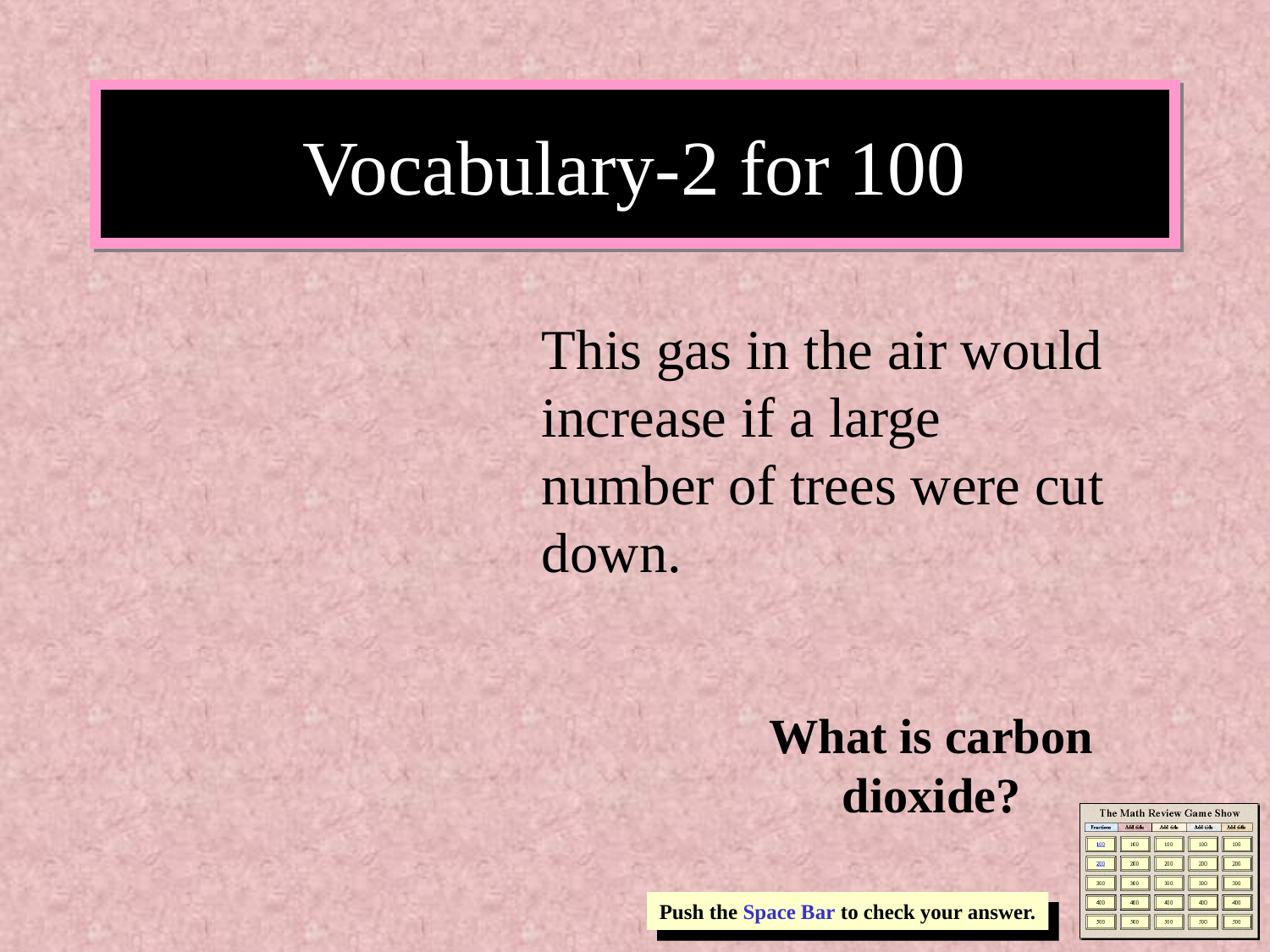

# Vocabulary-2 for 100
This gas in the air would increase if a large number of trees were cut down.
What is carbon dioxide?
Push the Space Bar to check your answer.